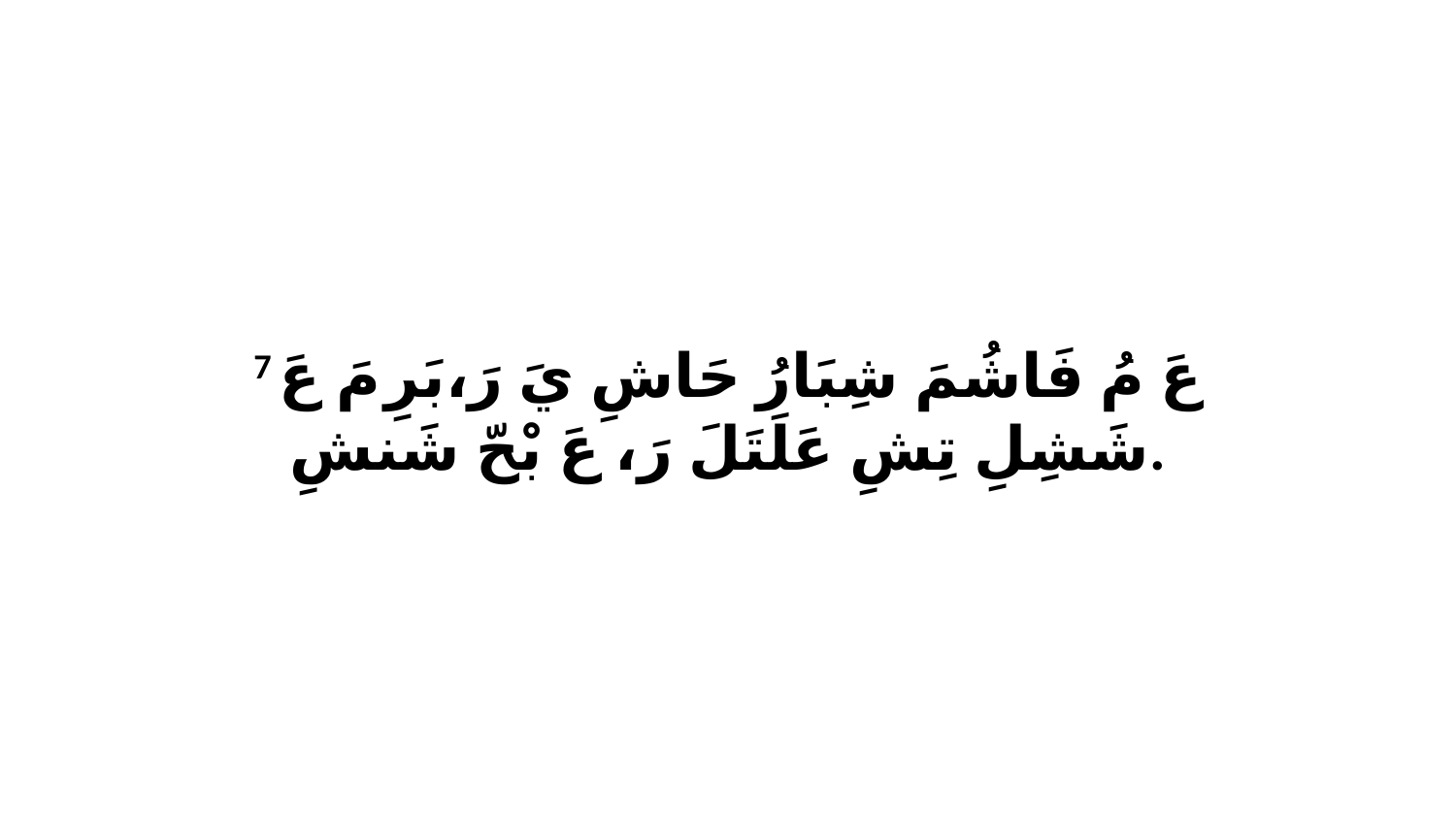

7 عَ مُ فَاشُمَ شِبَارُ حَاشِ يَ رَ،بَرِ مَ عَ شَشِلِ تِشِ عَلَتَلَ رَ، عَ بْحّ شَنشِ.